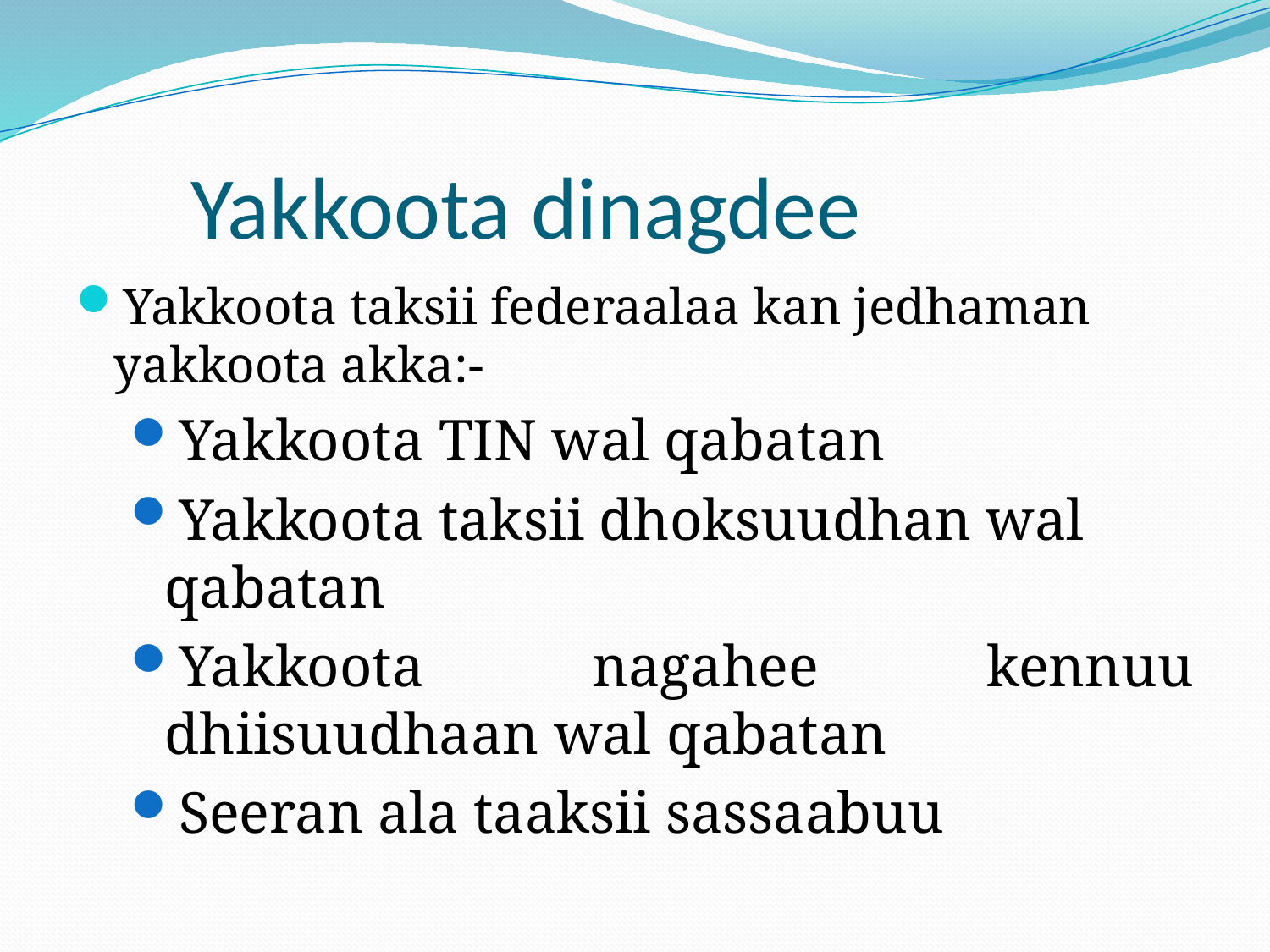

# Yakkoota dinagdee
Yakkoota taksii federaalaa kan jedhaman yakkoota akka:-
Yakkoota TIN wal qabatan
Yakkoota taksii dhoksuudhan wal qabatan
Yakkoota nagahee kennuu dhiisuudhaan wal qabatan
Seeran ala taaksii sassaabuu